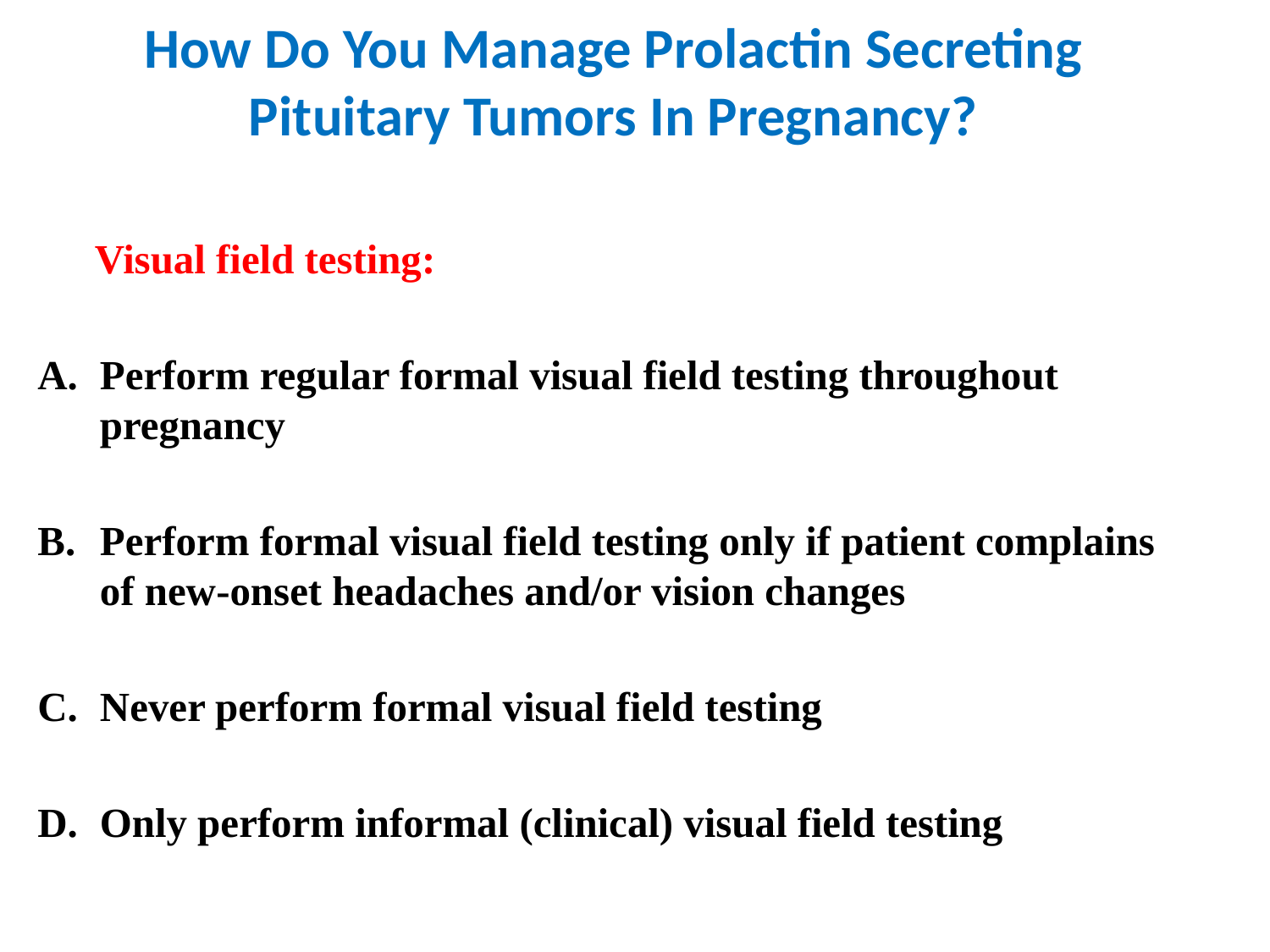

# How Do You Manage Prolactin Secreting Pituitary Tumors In Pregnancy?
	 Visual field testing:

Perform regular formal visual field testing throughout pregnancy

Perform formal visual field testing only if patient complains
of new-onset headaches and/or vision changes

Never perform formal visual field testing

Only perform informal (clinical) visual field testing